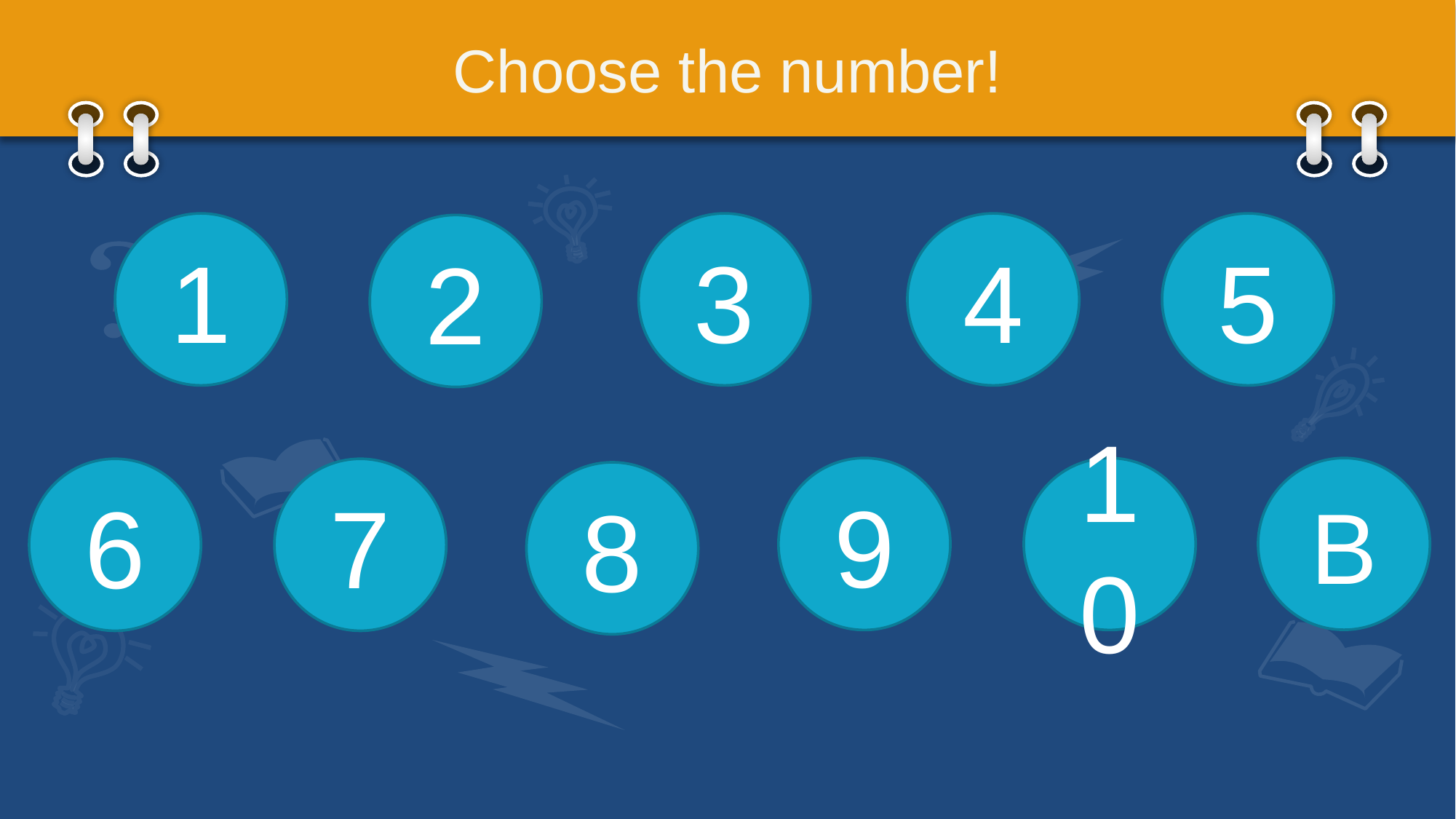

# Choose the number!
1
3
4
5
2
9
10
B
6
7
8